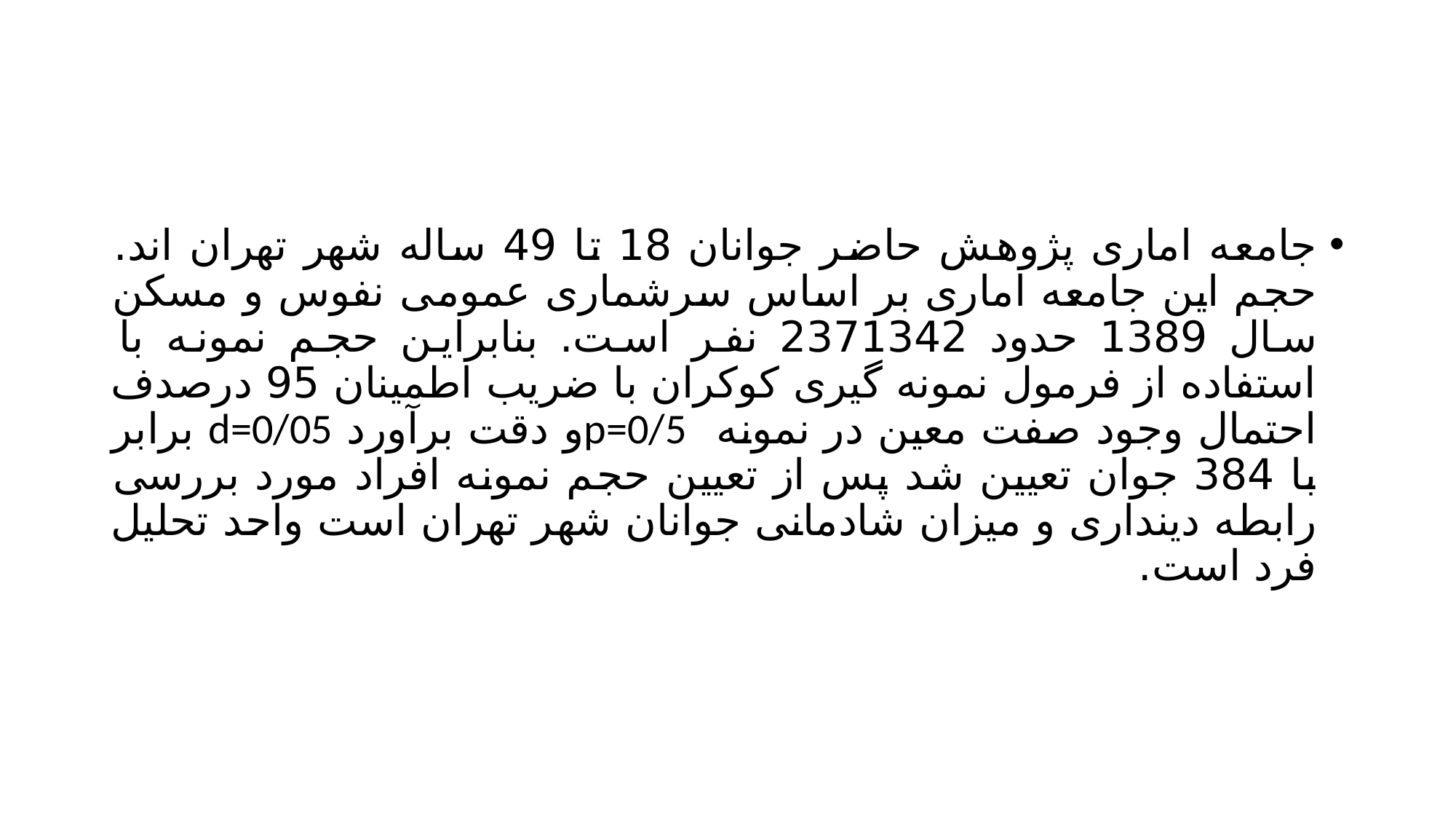

#
جامعه اماری پژوهش حاضر جوانان 18 تا 49 ساله شهر تهران اند. حجم این جامعه اماری بر اساس سرشماری عمومی نفوس و مسکن سال 1389 حدود 2371342 نفر است. بنابراین حجم نمونه با استفاده از فرمول نمونه گیری کوکران با ضریب اطمینان 95 درصدف احتمال وجود صفت معین در نمونه  p=0/5و دقت برآورد d=0/05 برابر با 384 جوان تعیین شد پس از تعیین حجم نمونه افراد مورد بررسی رابطه دینداری و میزان شادمانی جوانان شهر تهران است واحد تحلیل فرد است.